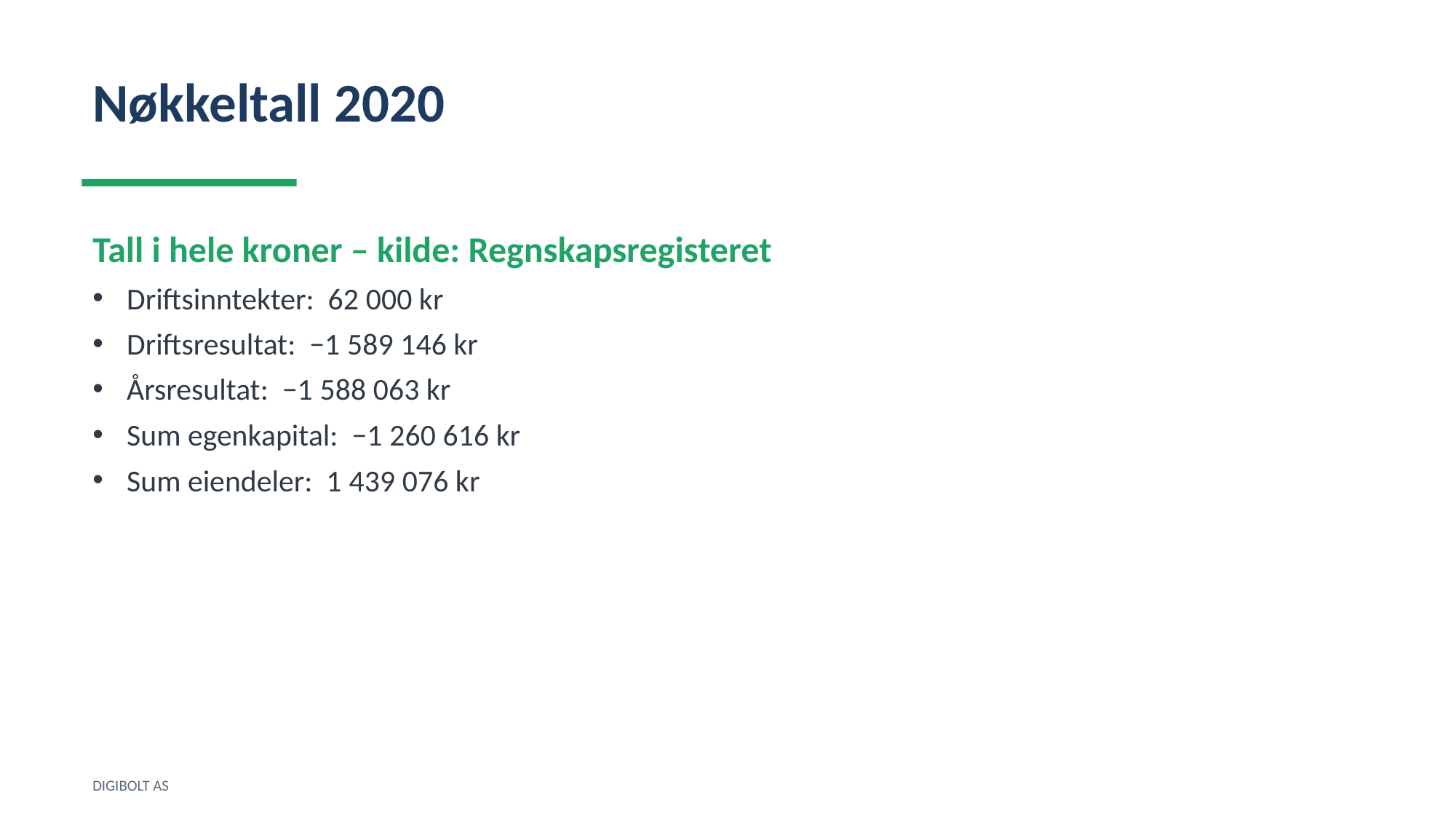

Nøkkeltall 2020

Tall i hele kroner – kilde: Regnskapsregisteret
Driftsinntekter:  62 000 kr
Driftsresultat:  −1 589 146 kr
Årsresultat:  −1 588 063 kr
Sum egenkapital:  −1 260 616 kr
Sum eiendeler:  1 439 076 kr
DIGIBOLT AS